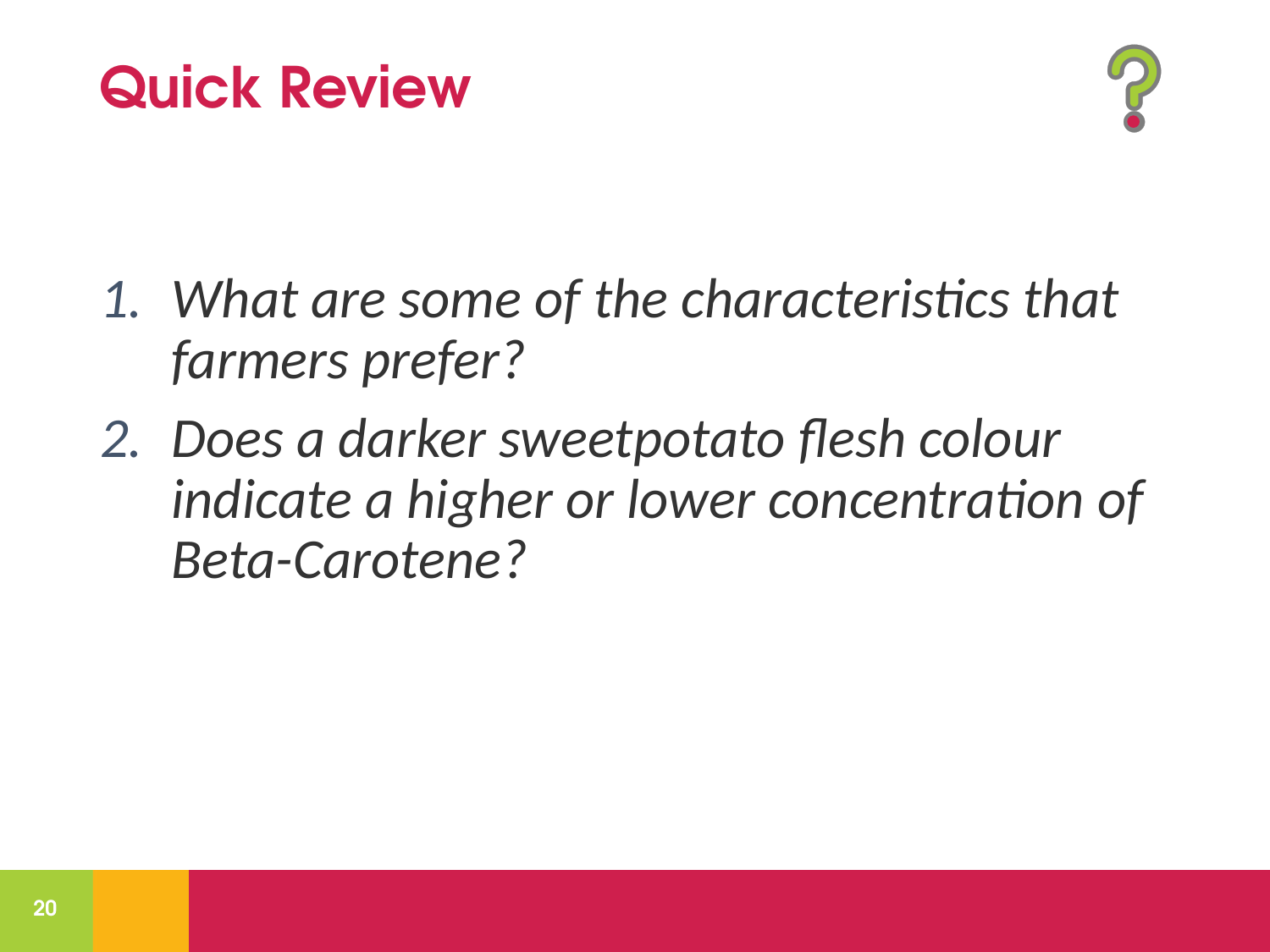

What are some of the characteristics that farmers prefer?
Does a darker sweetpotato flesh colour indicate a higher or lower concentration of Beta-Carotene?
20